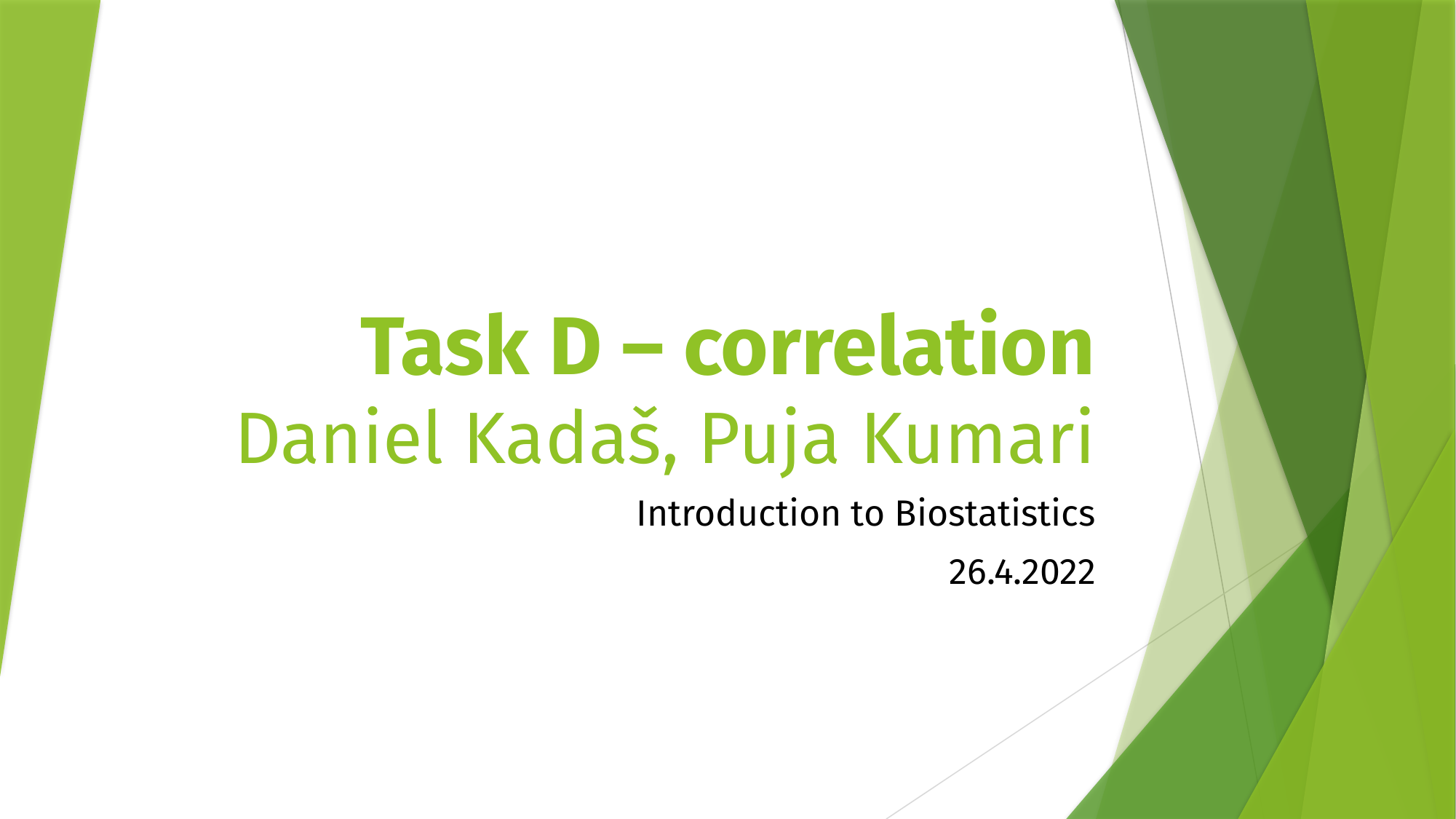

# Task D – correlation Daniel Kadaš, Puja Kumari
Introduction to Biostatistics
26.4.2022